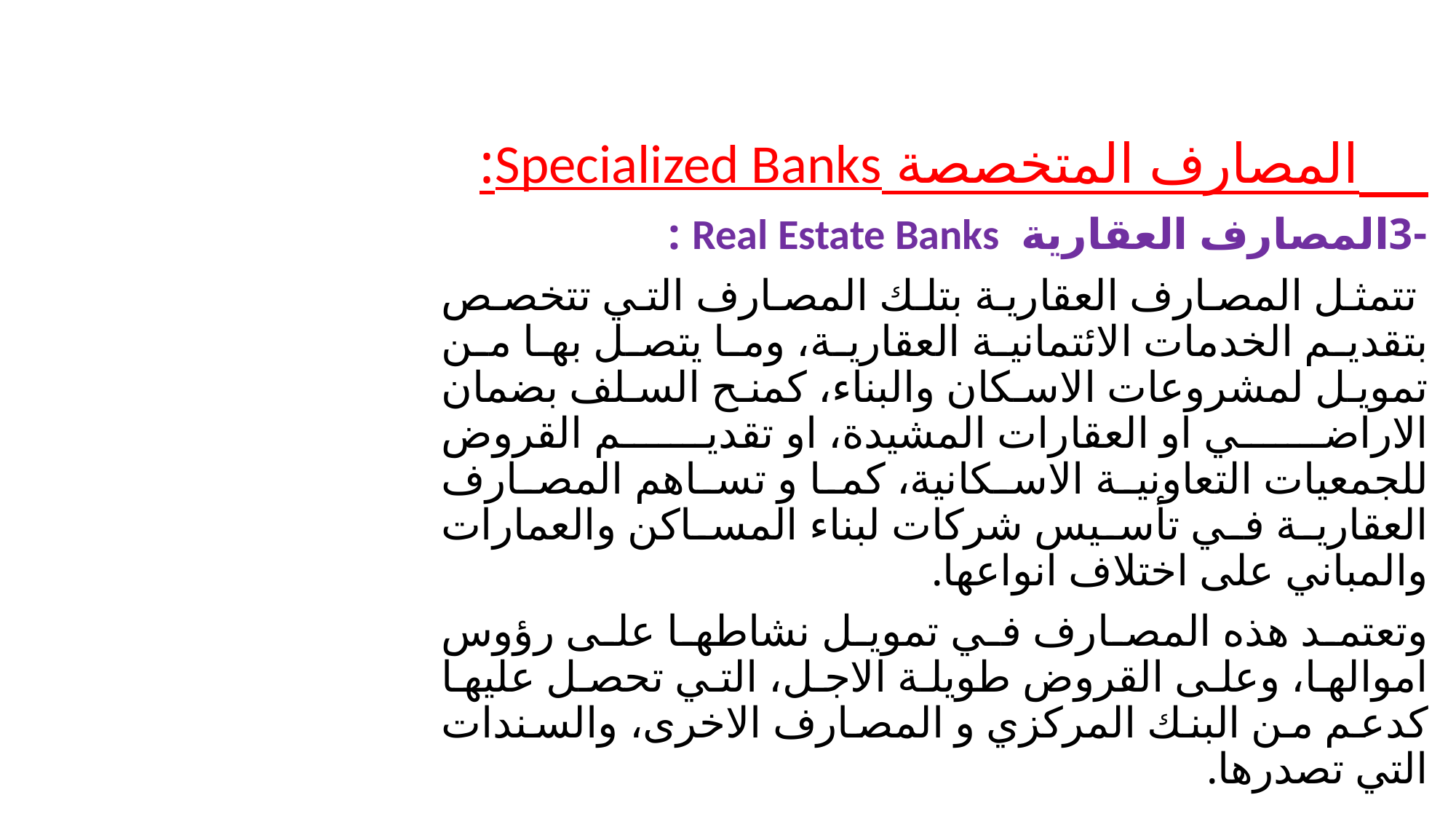

#
    المصارف المتخصصة Specialized Banks:
-3المصارف العقارية  Real Estate Banks :
 تتمثل المصارف العقارية بتلك المصارف التي تتخصص بتقديم الخدمات الائتمانية العقارية، وما يتصل بها من تمويل لمشروعات الاسكان والبناء، كمنح السلف بضمان الاراضي او العقارات المشيدة، او تقديم القروض للجمعيات التعاونية الاسكانية، كما و تساهم المصارف العقارية في تأسيس شركات لبناء المساكن والعمارات والمباني على اختلاف انواعها.
وتعتمد هذه المصارف في تمويل نشاطها على رؤوس اموالها، وعلى القروض طويلة الاجل، التي تحصل عليها كدعم من البنك المركزي و المصارف الاخرى، والسندات التي تصدرها.